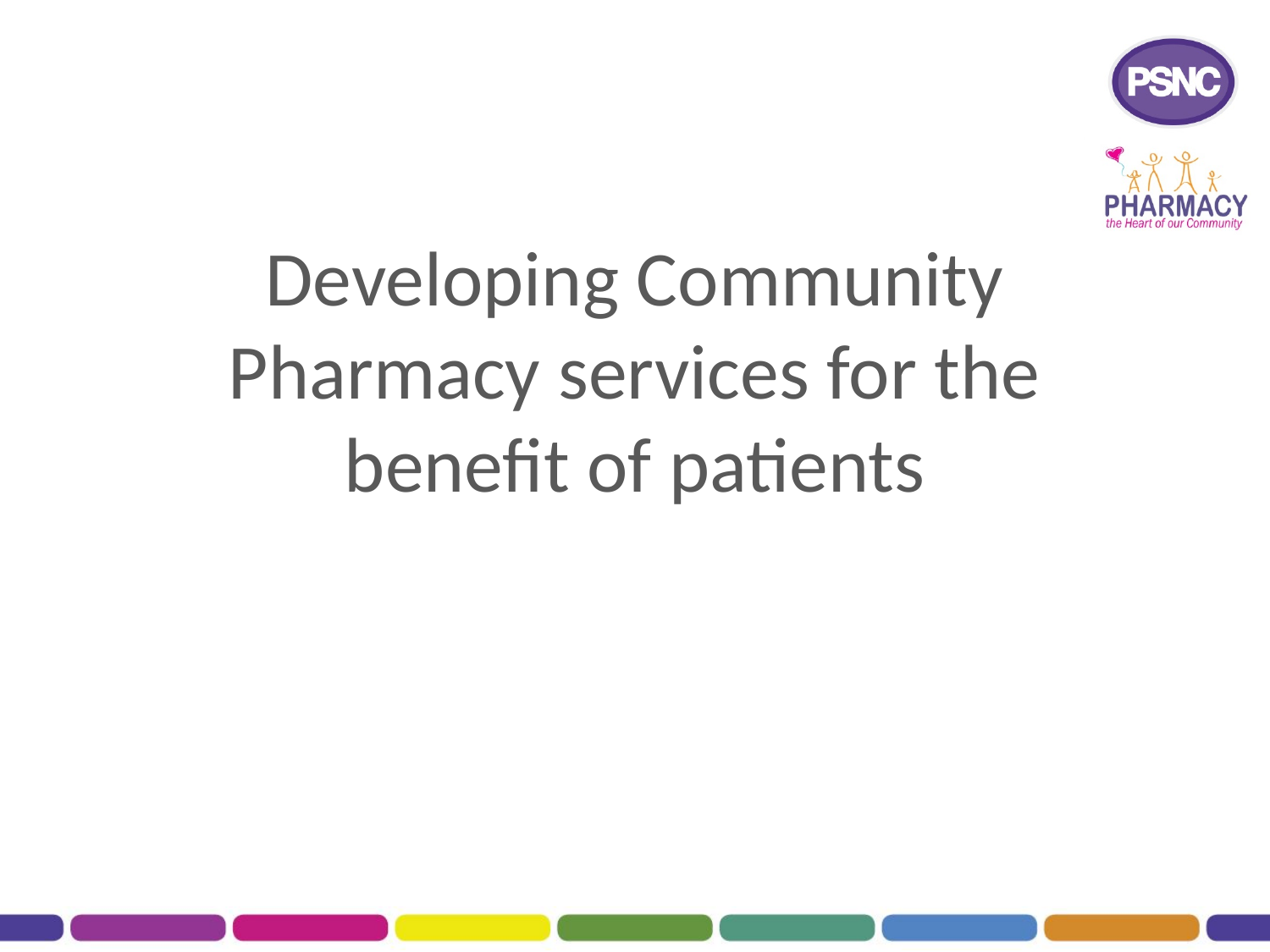

# Developing Community Pharmacy services for the benefit of patients